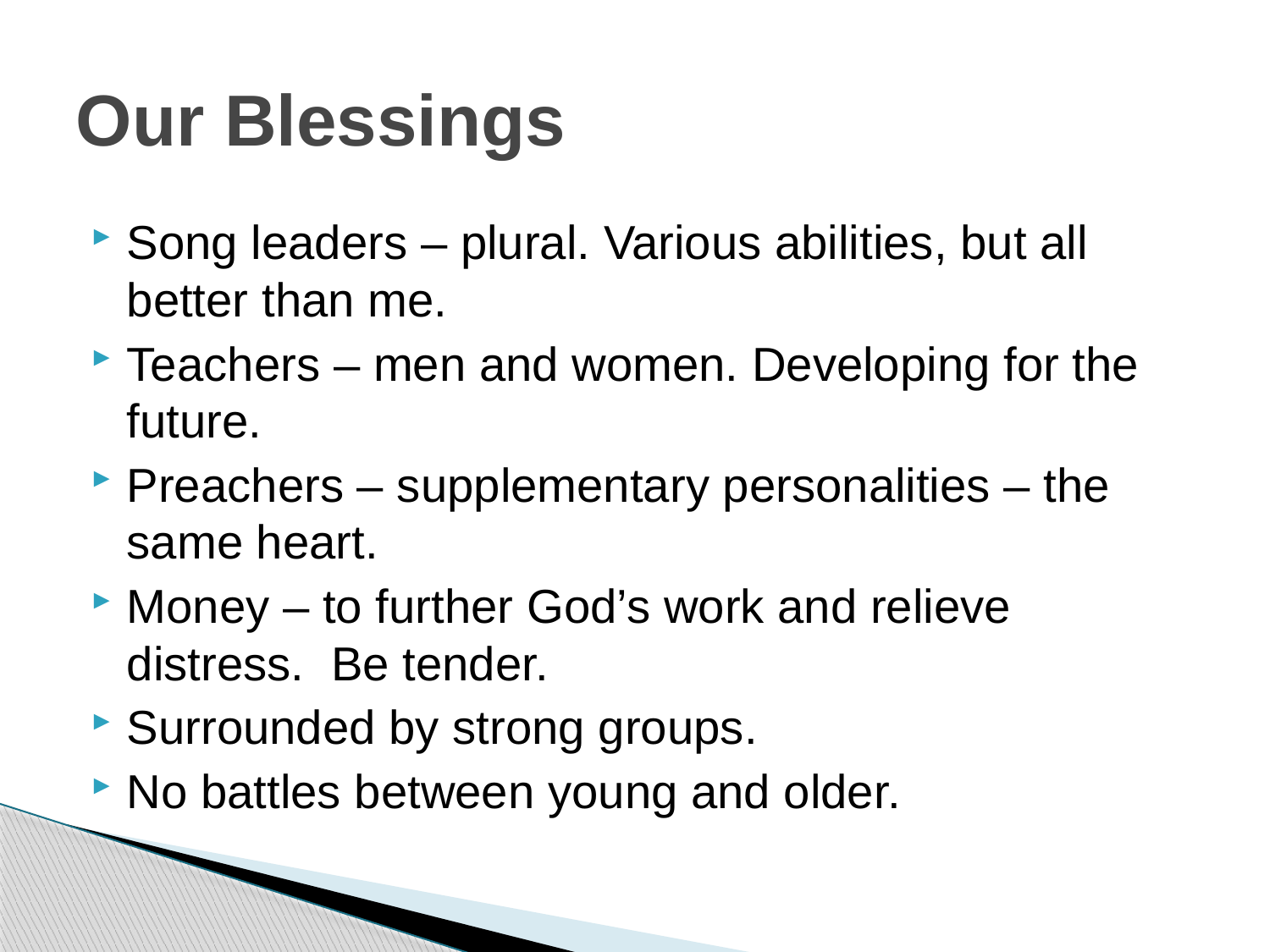

# Our Blessings
Song leaders – plural. Various abilities, but all better than me.
Teachers – men and women. Developing for the future.
Preachers – supplementary personalities – the same heart.
Money – to further God’s work and relieve distress.  Be tender.
Surrounded by strong groups.
No battles between young and older.